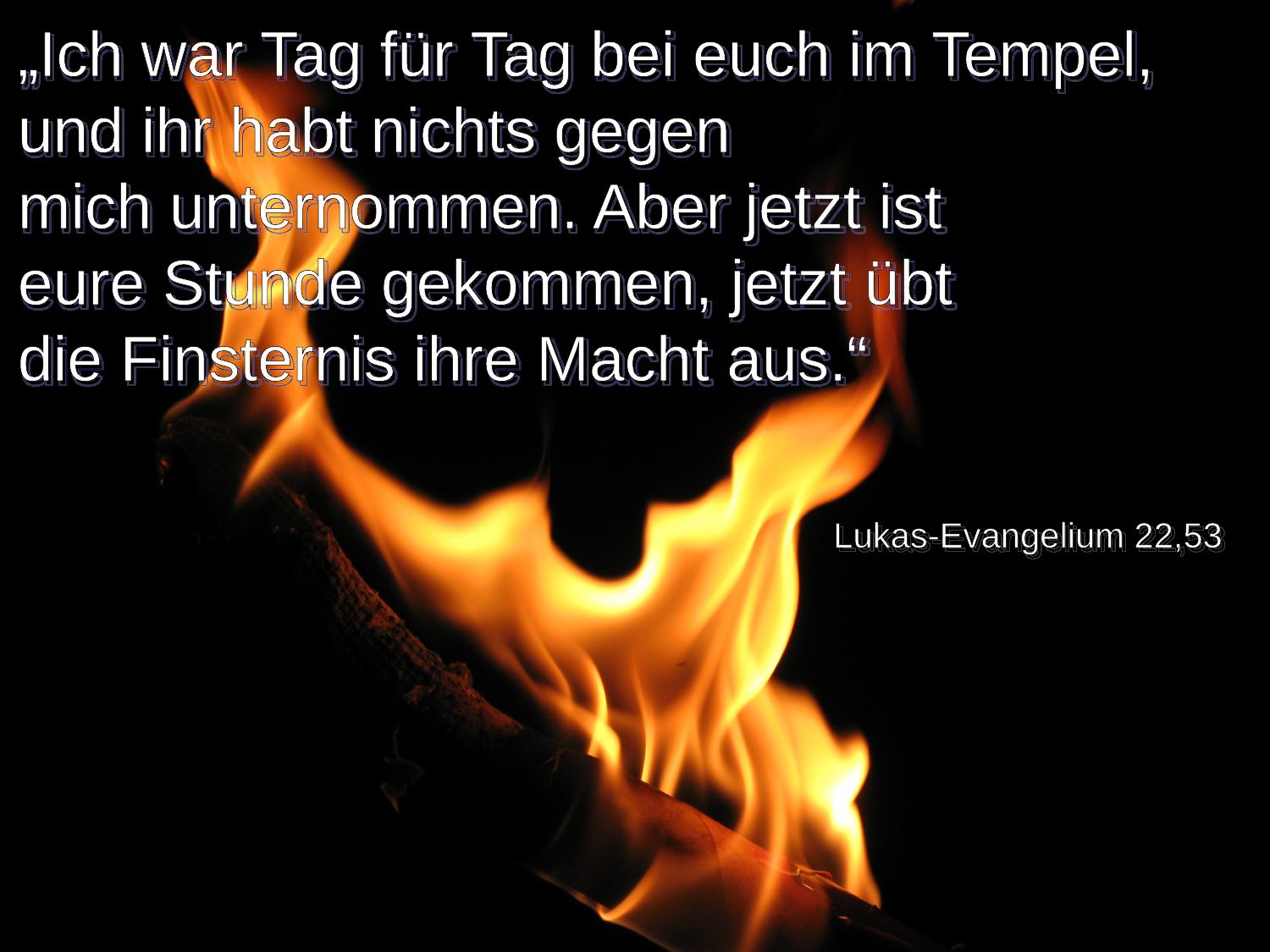

# „Ich war Tag für Tag bei euch im Tempel, und ihr habt nichts gegen mich unternommen. Aber jetzt ist eure Stunde gekommen, jetzt übt die Finsternis ihre Macht aus.“
Lukas-Evangelium 22,53